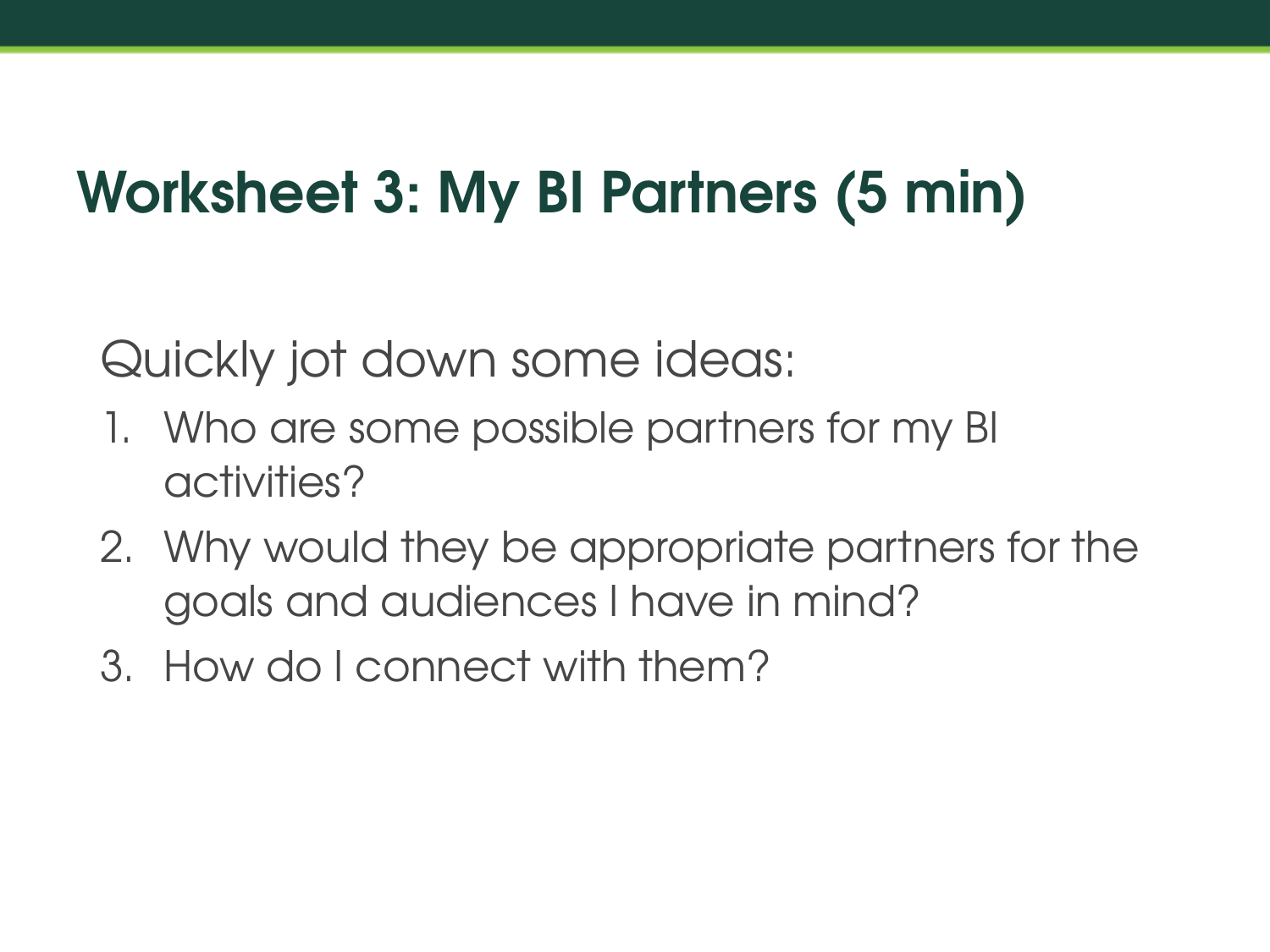

# Worksheet 3: My BI Partners (5 min)
Quickly jot down some ideas:
Who are some possible partners for my BI activities?
Why would they be appropriate partners for the goals and audiences I have in mind?
How do I connect with them?